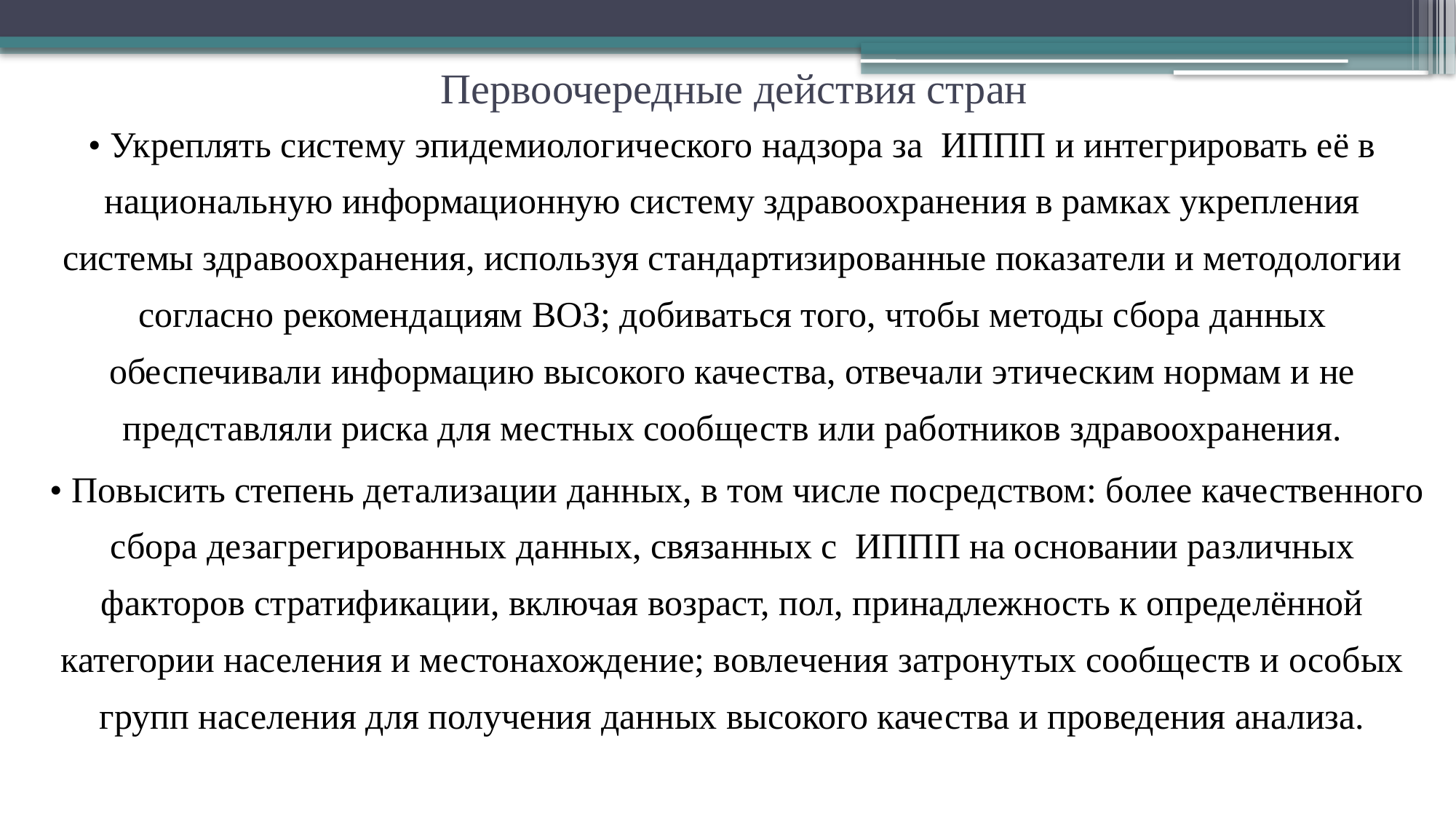

# Первоочередные действия стран
• Укреплять систему эпидемиологического надзора за  ИППП и интегрировать её в национальную информационную систему здравоохранения в рамках укрепления системы здравоохранения, используя стандартизированные показатели и методологии согласно рекомендациям ВОЗ; добиваться того, чтобы методы сбора данных обеспечивали информацию высокого качества, отвечали этическим нормам и не представляли риска для местных сообществ или работников здравоохранения.
 • Повысить степень детализации данных, в том числе посредством: более качественного сбора дезагрегированных данных, связанных с  ИППП на основании различных факторов стратификации, включая возраст, пол, принадлежность к определённой категории населения и местонахождение; вовлечения затронутых сообществ и особых групп населения для получения данных высокого качества и проведения анализа.